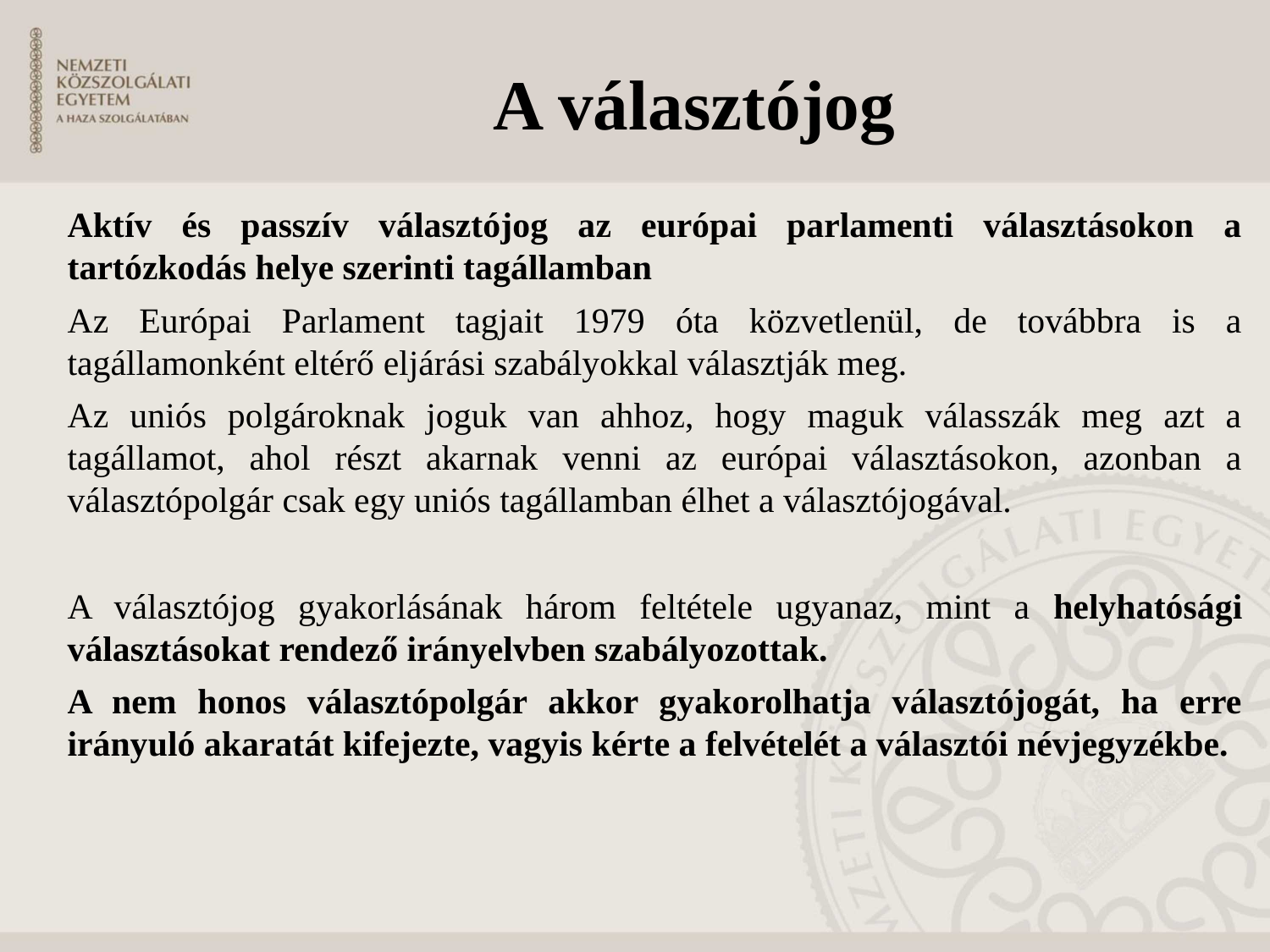

# A választójog
Aktív és passzív választójog az európai parlamenti választásokon a tartózkodás helye szerinti tagállamban
Az Európai Parlament tagjait 1979 óta közvetlenül, de továbbra is a tagállamonként eltérő eljárási szabályokkal választják meg.
Az uniós polgároknak joguk van ahhoz, hogy maguk válasszák meg azt a tagállamot, ahol részt akarnak venni az európai választásokon, azonban a választópolgár csak egy uniós tagállamban élhet a választójogával.

A választójog gyakorlásának három feltétele ugyanaz, mint a helyhatósági választásokat rendező irányelvben szabályozottak.
A nem honos választópolgár akkor gyakorolhatja választójogát, ha erre irányuló akaratát kifejezte, vagyis kérte a felvételét a választói névjegyzékbe.